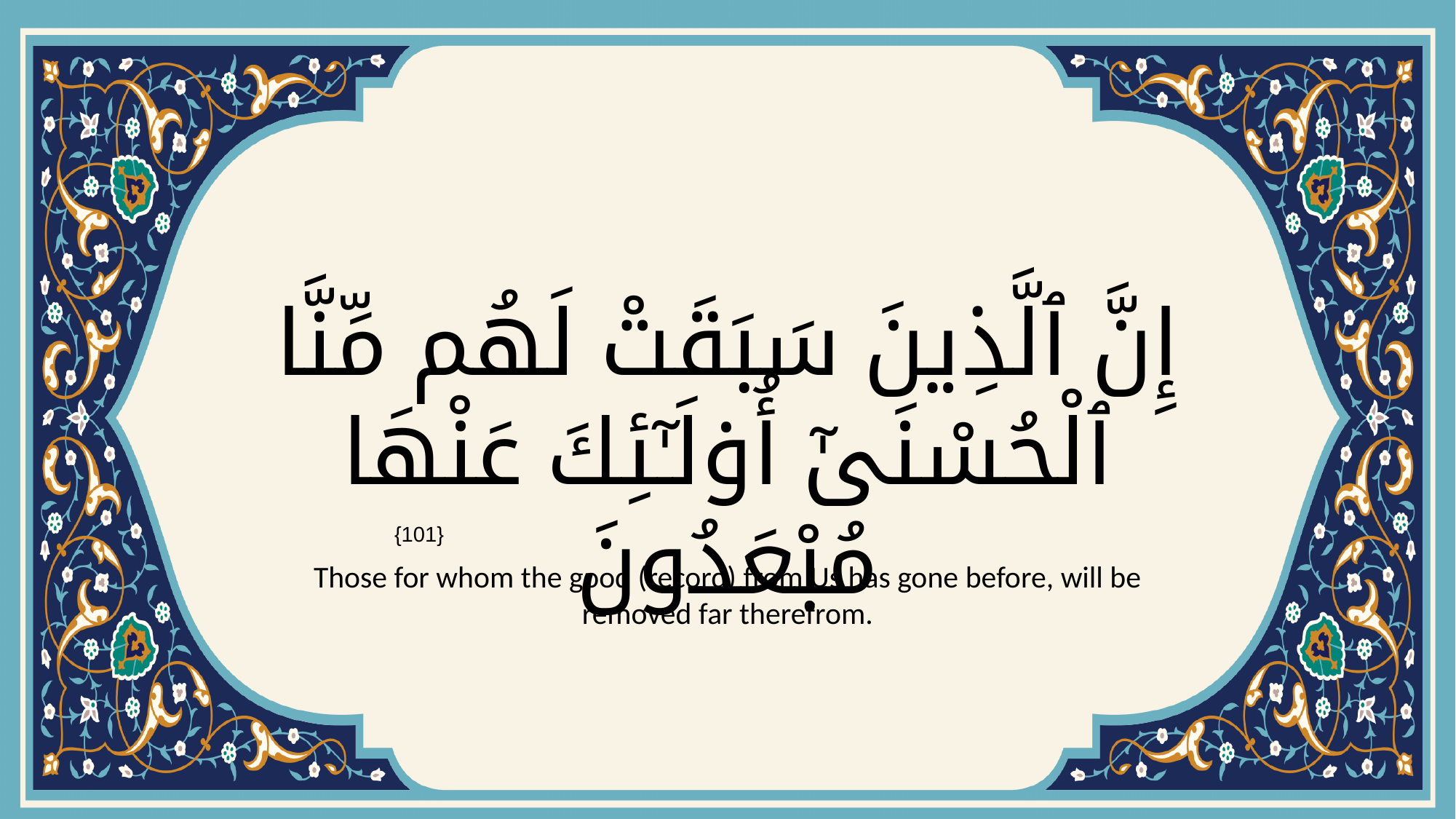

# إِنَّ ٱلَّذِينَ سَبَقَتْ لَهُم مِّنَّا ٱلْحُسْنَىٰٓ أُو۟لَـٰٓئِكَ عَنْهَا مُبْعَدُونَ
{101}
Those for whom the good (record) from Us has gone before, will be removed far therefrom.